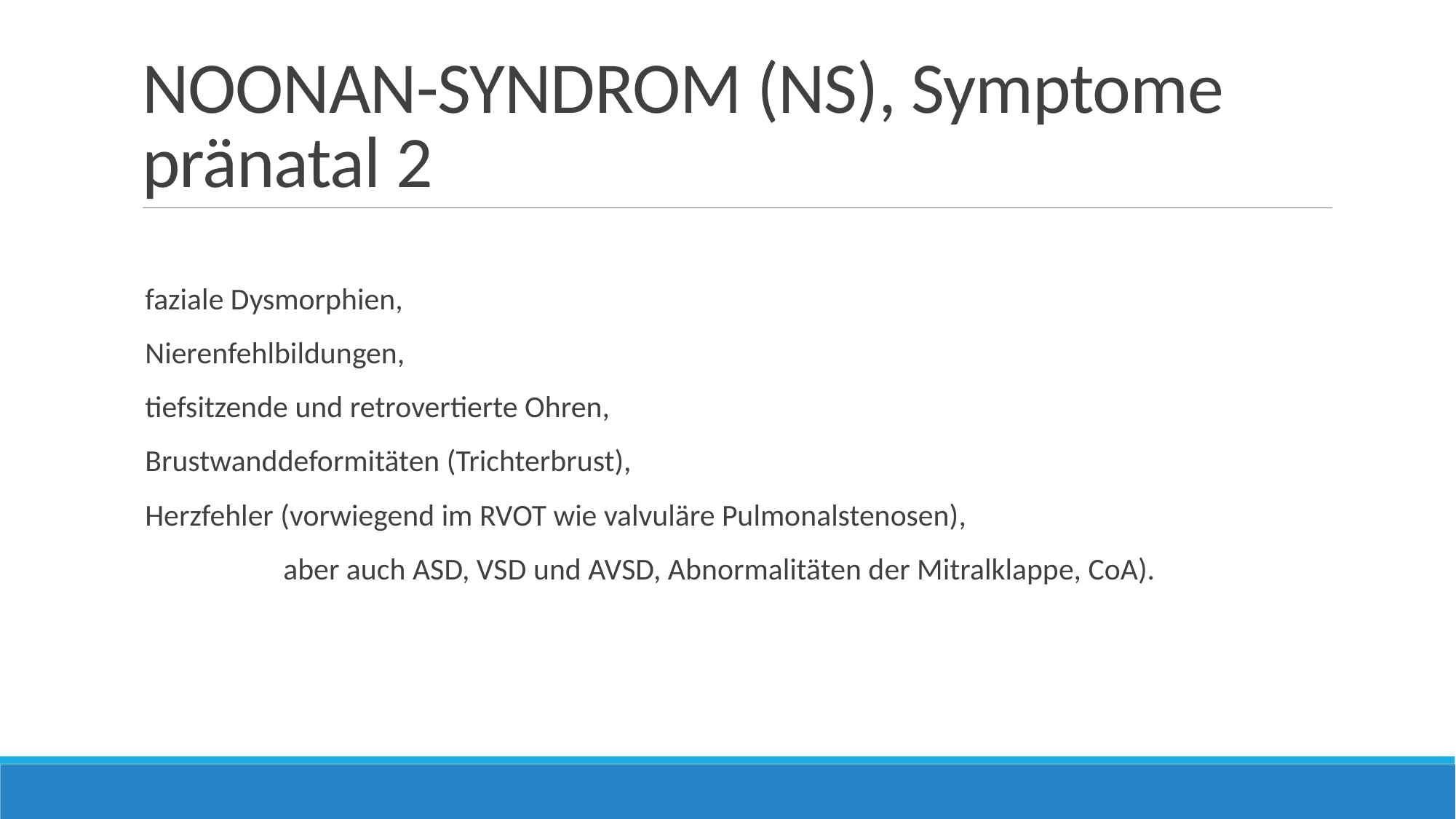

# NOONAN-SYNDROM (NS), Symptome pränatal 2

faziale Dysmorphien,
Nierenfehlbildungen,
tiefsitzende und retrovertierte Ohren,
Brustwanddeformitäten (Trichterbrust),
Herzfehler (vorwiegend im RVOT wie valvuläre Pulmonalstenosen),
                    aber auch ASD, VSD und AVSD, Abnormalitäten der Mitralklappe, CoA).